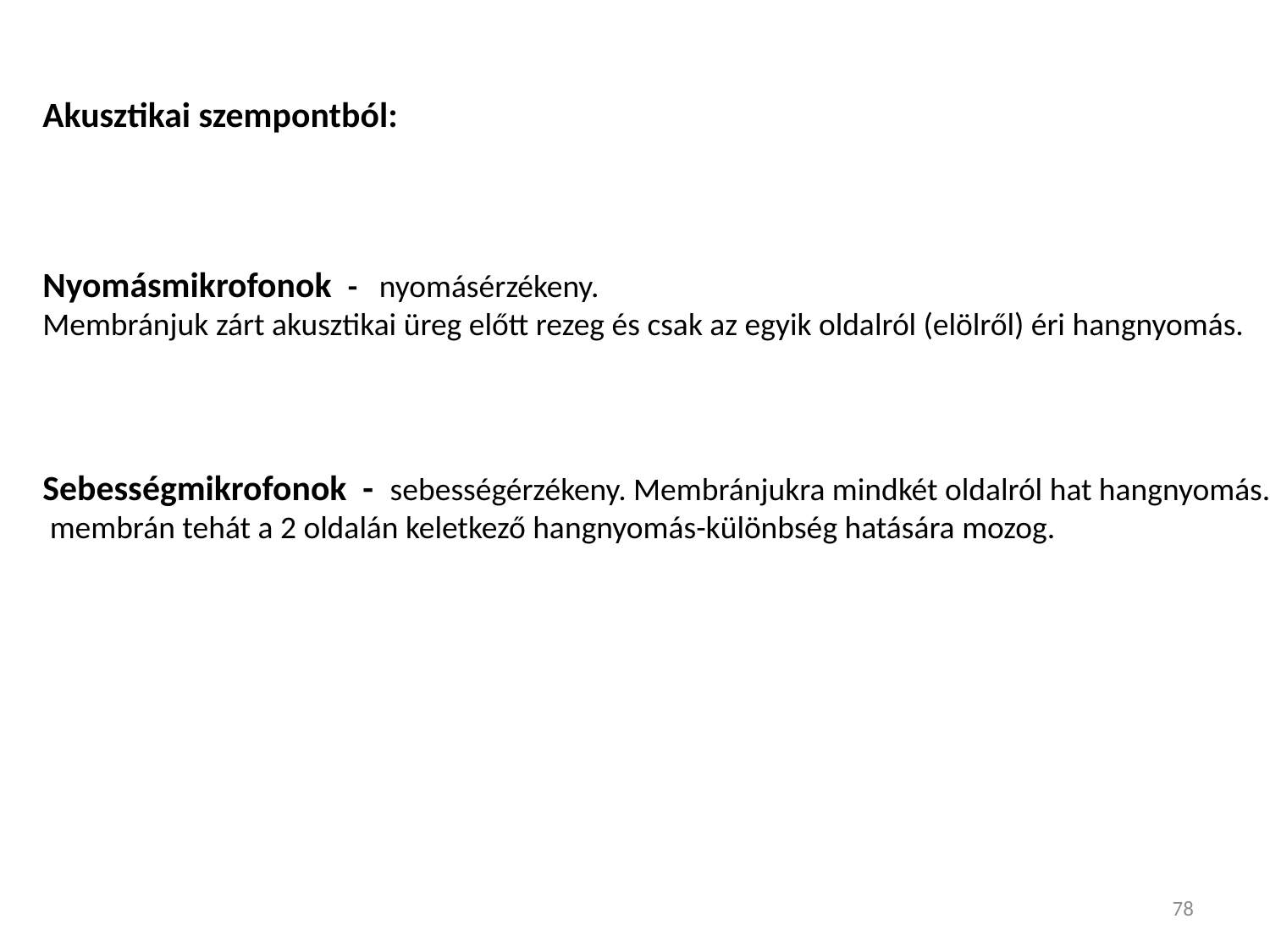

Akusztikai szempontból:

Nyomásmikrofonok  -   nyomásérzékeny.
Membránjuk zárt akusztikai üreg előtt rezeg és csak az egyik oldalról (elölről) éri hangnyomás.

Sebességmikrofonok  -  sebességérzékeny. Membránjukra mindkét oldalról hat hangnyomás.
 membrán tehát a 2 oldalán keletkező hangnyomás-különbség hatására mozog.

78